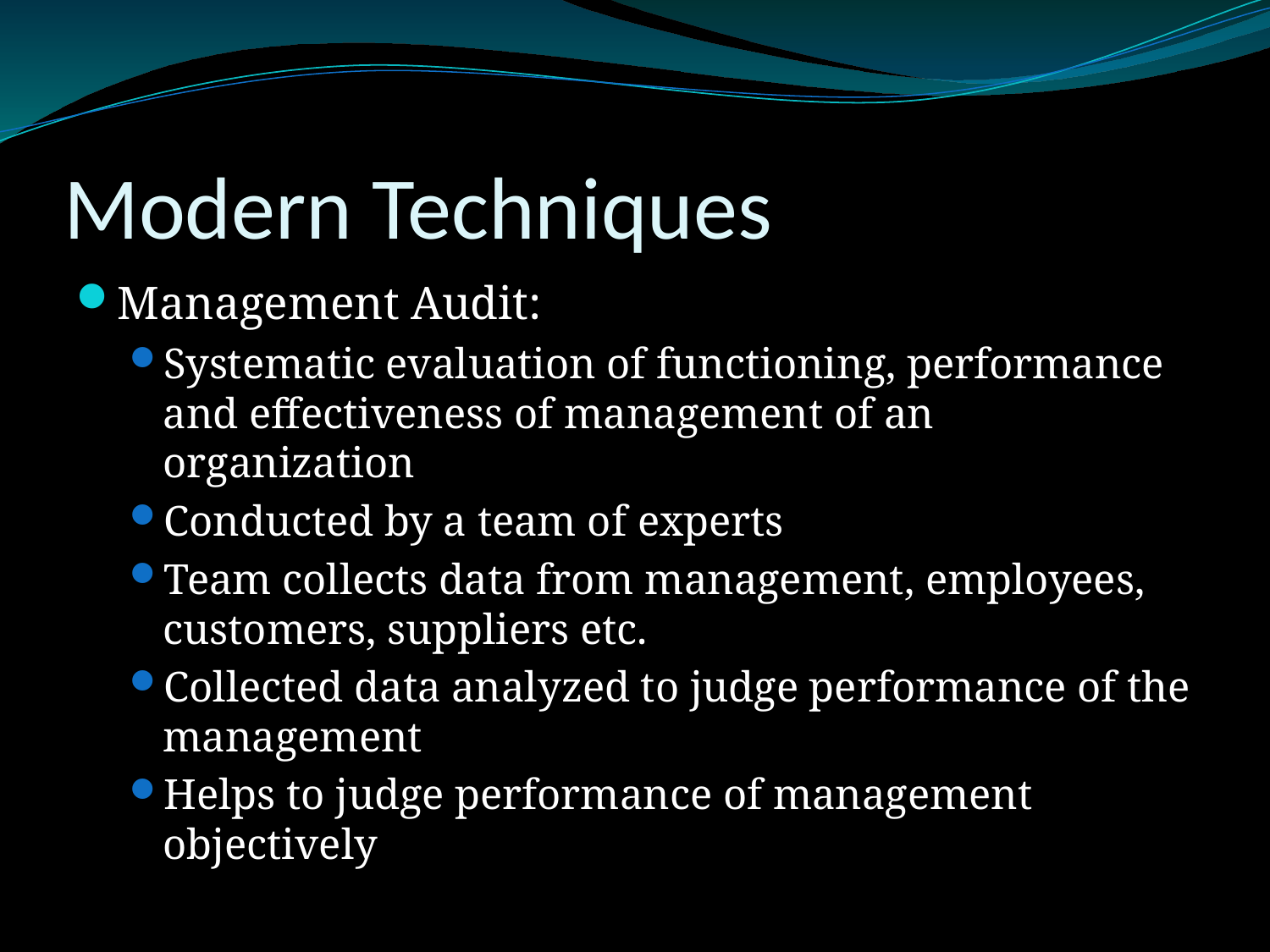

# Modern Techniques
Management Audit:
Systematic evaluation of functioning, performance and effectiveness of management of an organization
Conducted by a team of experts
Team collects data from management, employees, customers, suppliers etc.
Collected data analyzed to judge performance of the management
Helps to judge performance of management objectively